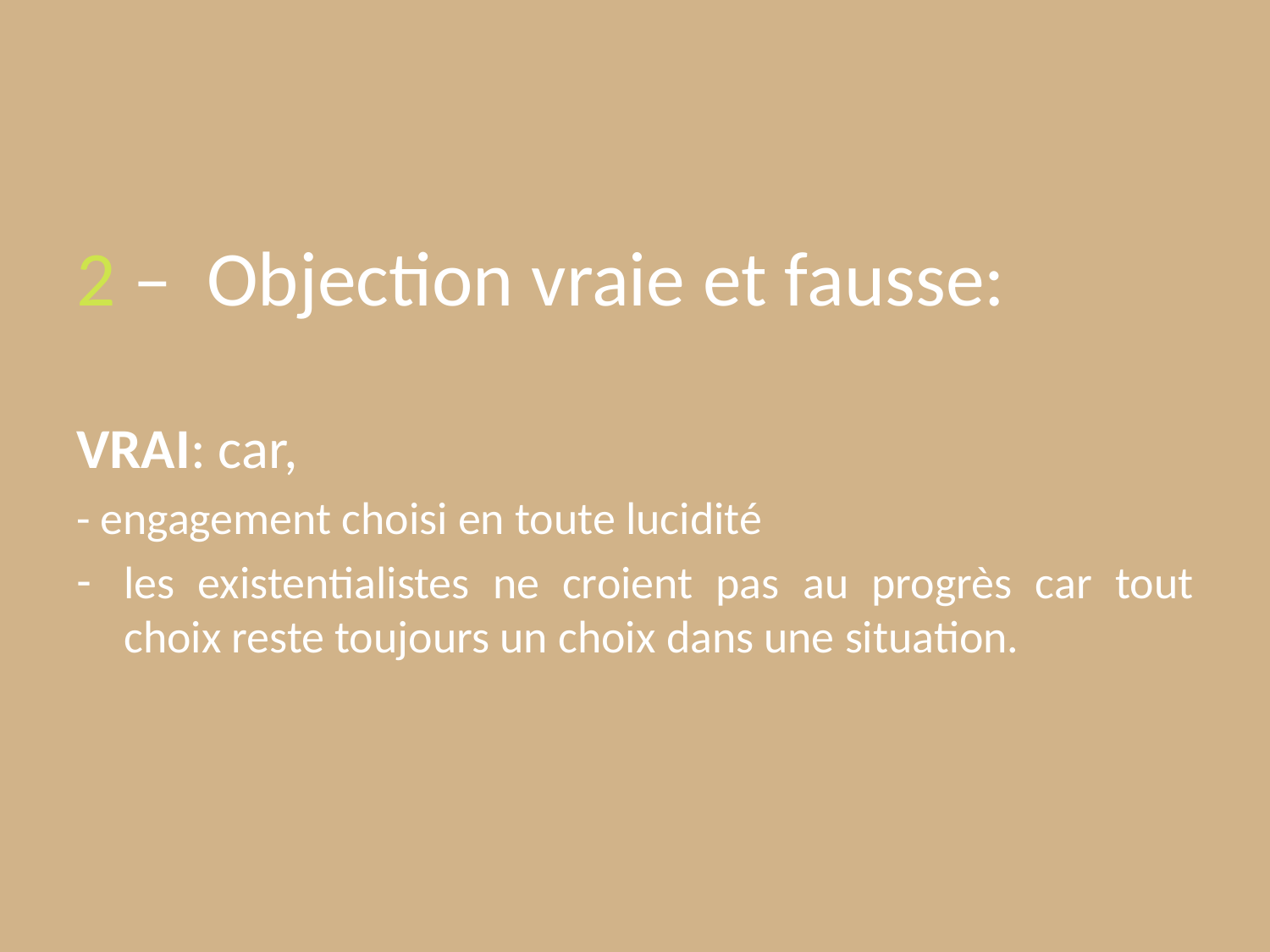

2 –  Objection vraie et fausse:

VRAI: car,
- engagement choisi en toute lucidité
les existentialistes ne croient pas au progrès car tout choix reste toujours un choix dans une situation.